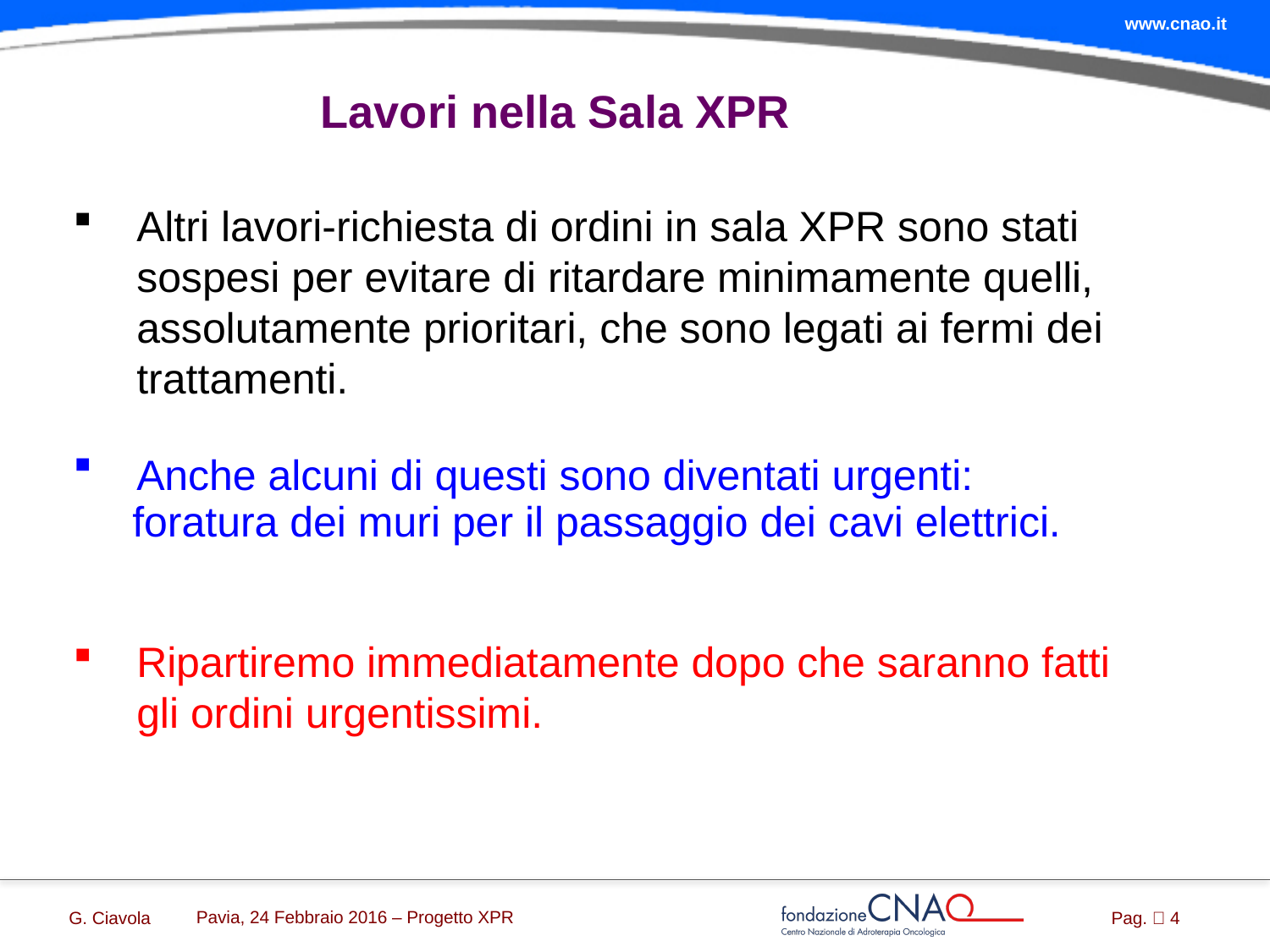

# Lavori nella Sala XPR
Altri lavori-richiesta di ordini in sala XPR sono stati sospesi per evitare di ritardare minimamente quelli, assolutamente prioritari, che sono legati ai fermi dei trattamenti.

Anche alcuni di questi sono diventati urgenti:
     foratura dei muri per il passaggio dei cavi elettrici.

Ripartiremo immediatamente dopo che saranno fatti gli ordini urgentissimi.